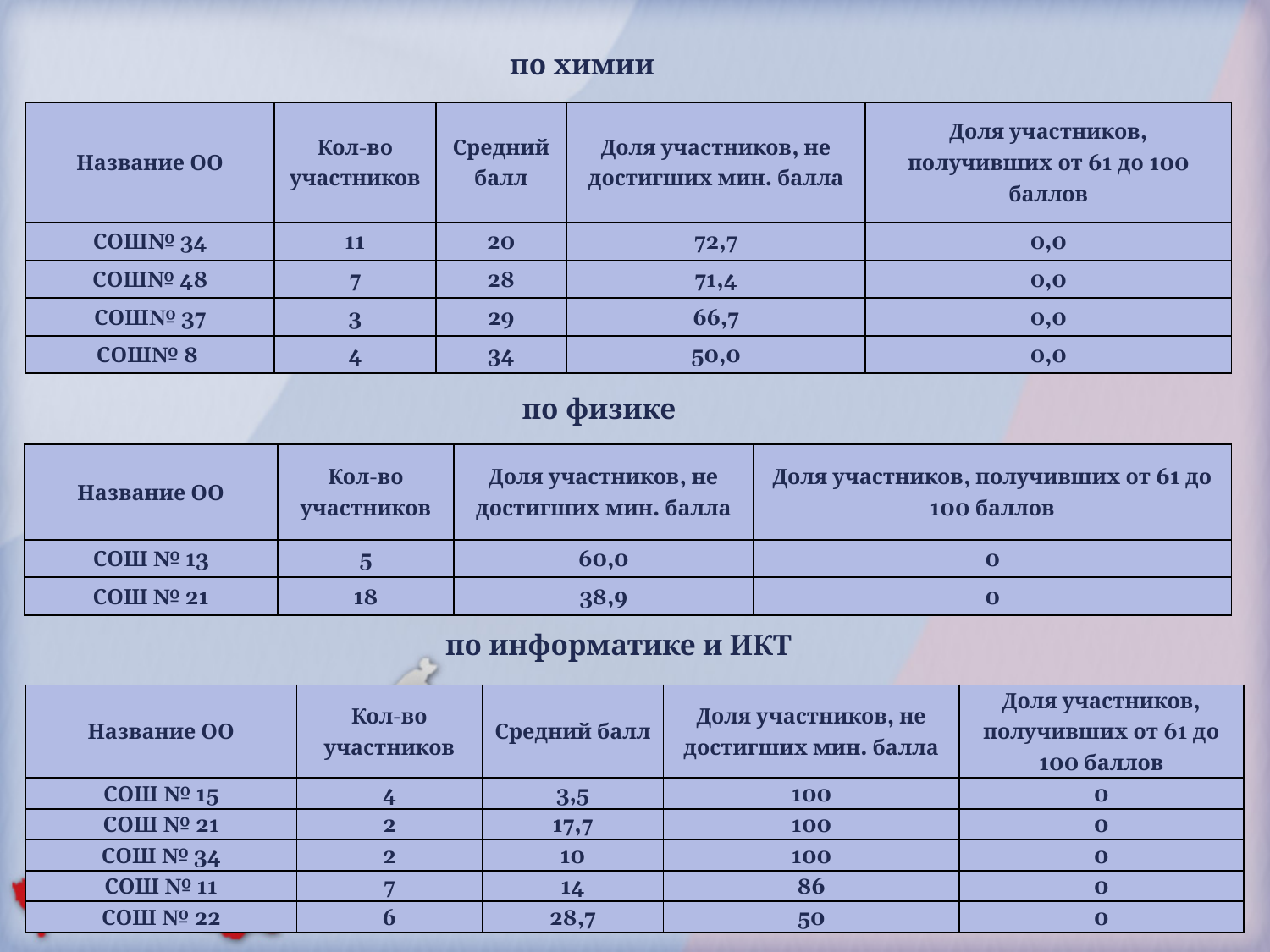

по химии
| Название ОО | Кол-во участников | Средний балл | Доля участников, не достигших мин. балла | Доля участников, получивших от 61 до 100 баллов |
| --- | --- | --- | --- | --- |
| СОШ№ 34 | 11 | 20 | 72,7 | 0,0 |
| СОШ№ 48 | 7 | 28 | 71,4 | 0,0 |
| СОШ№ 37 | 3 | 29 | 66,7 | 0,0 |
| СОШ№ 8 | 4 | 34 | 50,0 | 0,0 |
по физике
| Название ОО | Кол-во участников | Доля участников, не достигших мин. балла | Доля участников, получивших от 61 до 100 баллов |
| --- | --- | --- | --- |
| СОШ № 13 | 5 | 60,0 | 0 |
| СОШ № 21 | 18 | 38,9 | 0 |
по информатике и ИКТ
| Название ОО | Кол-во участников | Средний балл | Доля участников, не достигших мин. балла | Доля участников, получивших от 61 до 100 баллов |
| --- | --- | --- | --- | --- |
| СОШ № 15 | 4 | 3,5 | 100 | 0 |
| СОШ № 21 | 2 | 17,7 | 100 | 0 |
| СОШ № 34 | 2 | 10 | 100 | 0 |
| СОШ № 11 | 7 | 14 | 86 | 0 |
| СОШ № 22 | 6 | 28,7 | 50 | 0 |